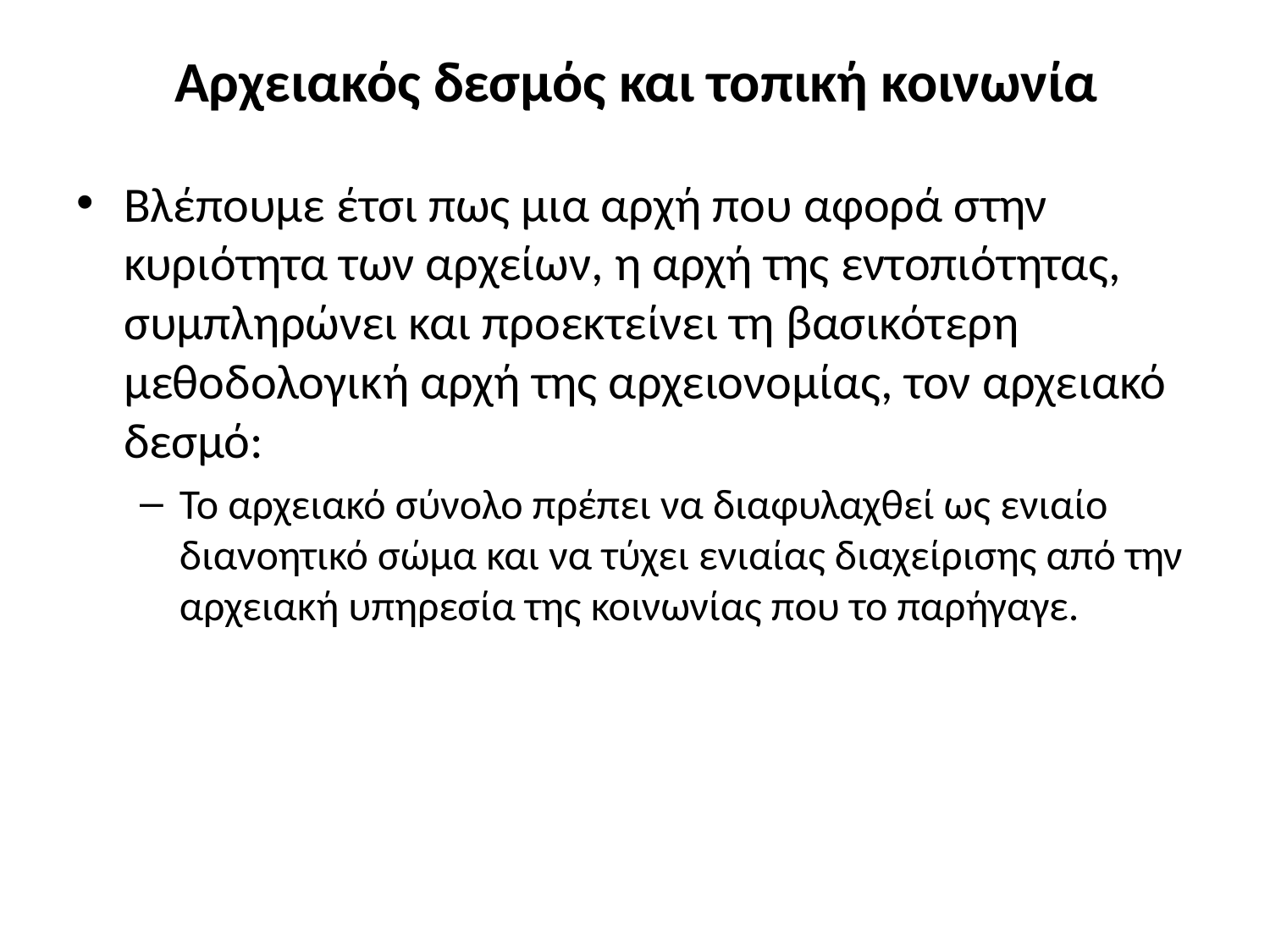

# Αρχειακός δεσμός και τοπική κοινωνία
Βλέπουμε έτσι πως μια αρχή που αφορά στην κυριότητα των αρχείων, η αρχή της εντοπιότητας, συμπληρώνει και προεκτείνει τη βασικότερη μεθοδολογική αρχή της αρχειονομίας, τον αρχειακό δεσμό:
Το αρχειακό σύνολο πρέπει να διαφυλαχθεί ως ενιαίο διανοητικό σώμα και να τύχει ενιαίας διαχείρισης από την αρχειακή υπηρεσία της κοινωνίας που το παρήγαγε.